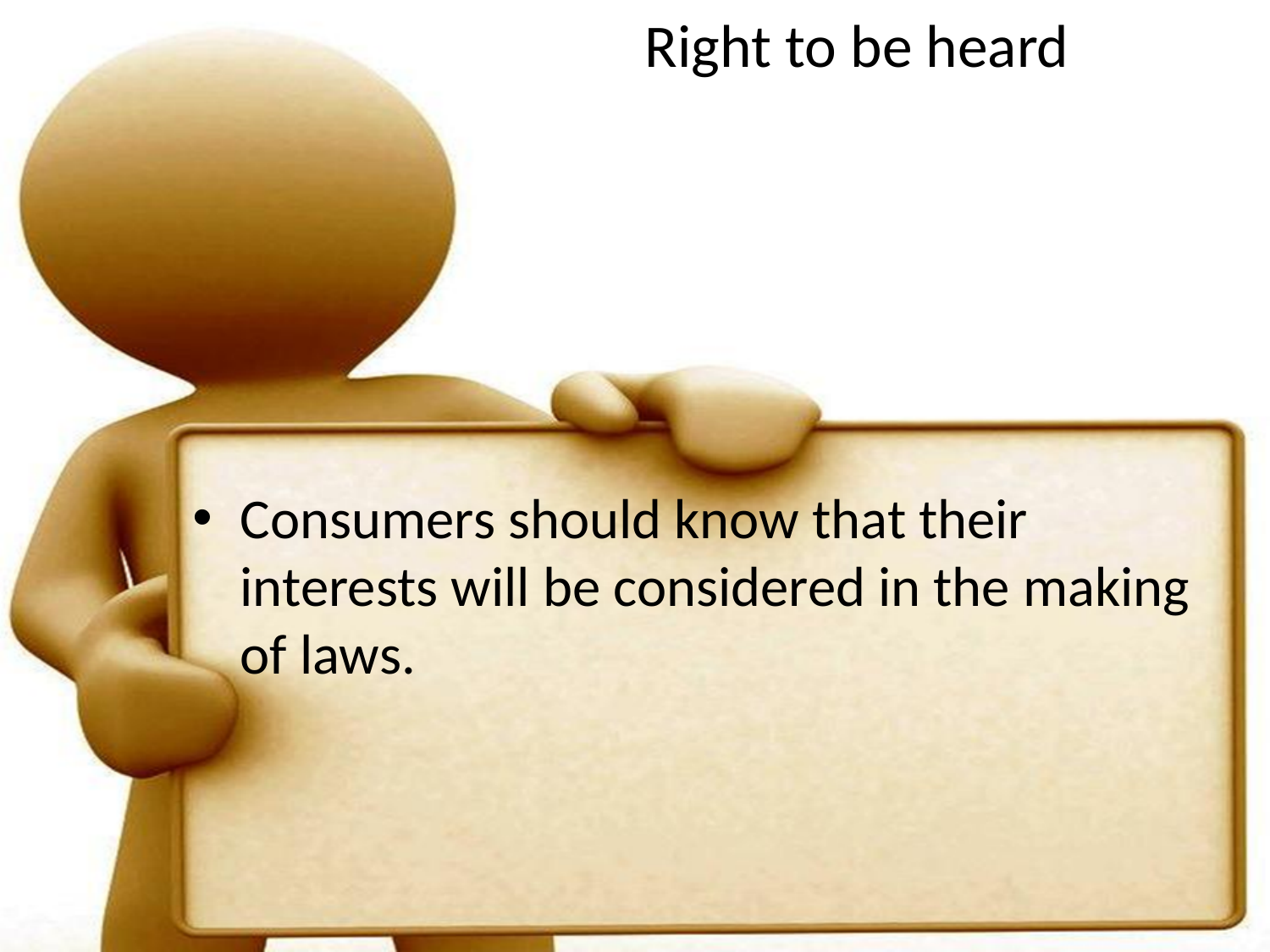

# Right to be heard
Consumers should know that their interests will be considered in the making of laws.